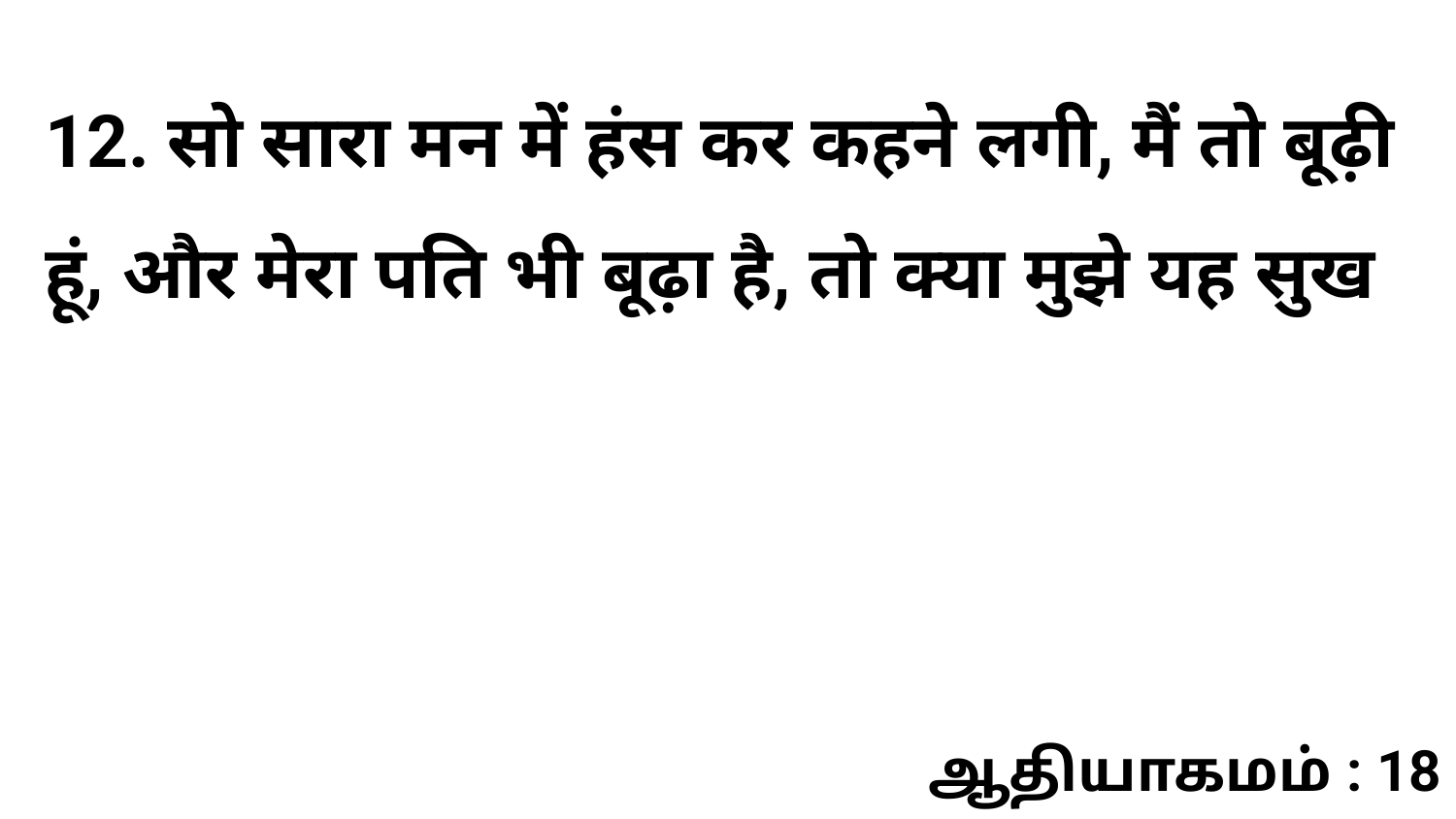

12. सो सारा मन में हंस कर कहने लगी, मैं तो बूढ़ी हूं, और मेरा पति भी बूढ़ा है, तो क्या मुझे यह सुख
ஆதியாகமம் : 18